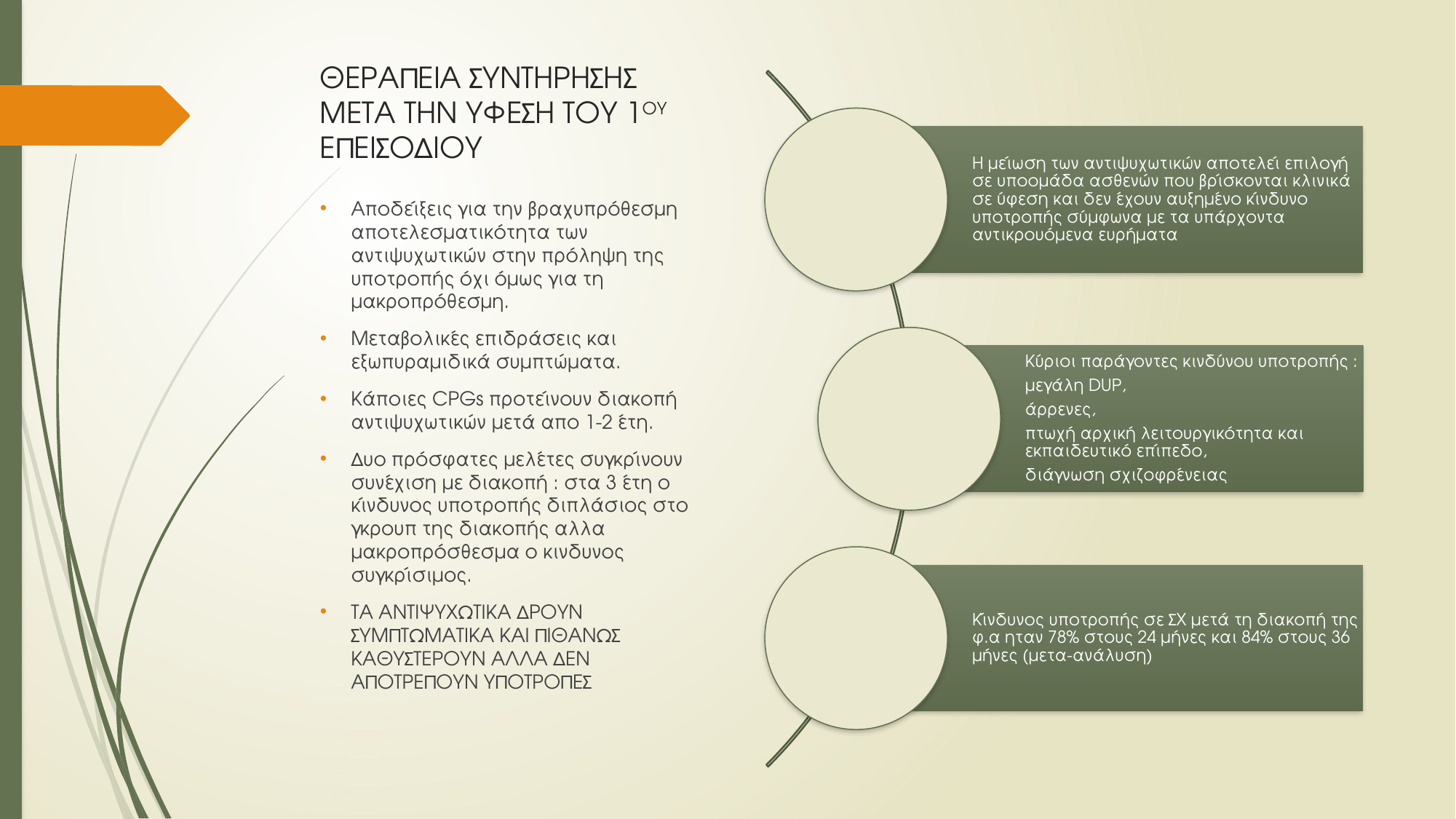

Η μείωση των αντιψυχωτικών αποτελεί επιλογή σε υποομάδα ασθενών που βρίσκονται κλινικά σε ύφεση και δεν έχουν αυξημένο κίνδυνο υποτροπής σύμφωνα με τα υπάρχοντα αντικρουόμενα ευρήματα
Κύριοι παράγοντες κινδύνου υποτροπής :
μεγάλη DUP,
άρρενες,
πτωχή αρχική λειτουργικότητα και εκπαιδευτικό επίπεδο,
διάγνωση σχιζοφρένειας
Κίνδυνος υποτροπής σε ΣΧ μετά τη διακοπή της φ.α ηταν 78% στους 24 μήνες και 84% στους 36 μήνες (μετα-ανάλυση)
# ΘΕΡΑΠΕΙΑ ΣΥΝΤΗΡΗΣΗΣ ΜΕΤΑ ΤΗΝ ΥΦΕΣΗ ΤΟΥ 1ΟΥ ΕΠΕΙΣΟΔΙΟΥ
Αποδείξεις για την βραχυπρόθεσμη αποτελεσματικότητα των αντιψυχωτικών στην πρόληψη της υποτροπής όχι όμως για τη μακροπρόθεσμη.
Μεταβολικές επιδράσεις και εξωπυραμιδικά συμπτώματα.
Κάποιες CPGs προτείνουν διακοπή αντιψυχωτικών μετά απο 1-2 έτη.
Δυο πρόσφατες μελέτες συγκρίνουν συνέχιση με διακοπή : στα 3 έτη ο κίνδυνος υποτροπής διπλάσιος στο γκρουπ της διακοπής αλλα μακροπρόσθεσμα ο κινδυνος συγκρίσιμος.
ΤΑ ΑΝΤΙΨΥΧΩΤΙΚΑ ΔΡΟΥΝ ΣΥΜΠΤΩΜΑΤΙΚΑ ΚΑΙ ΠΙΘΑΝΩΣ ΚΑΘΥΣΤΕΡΟΥΝ ΑΛΛΑ ΔΕΝ ΑΠΟΤΡΕΠΟΥΝ ΥΠΟΤΡΟΠΕΣ